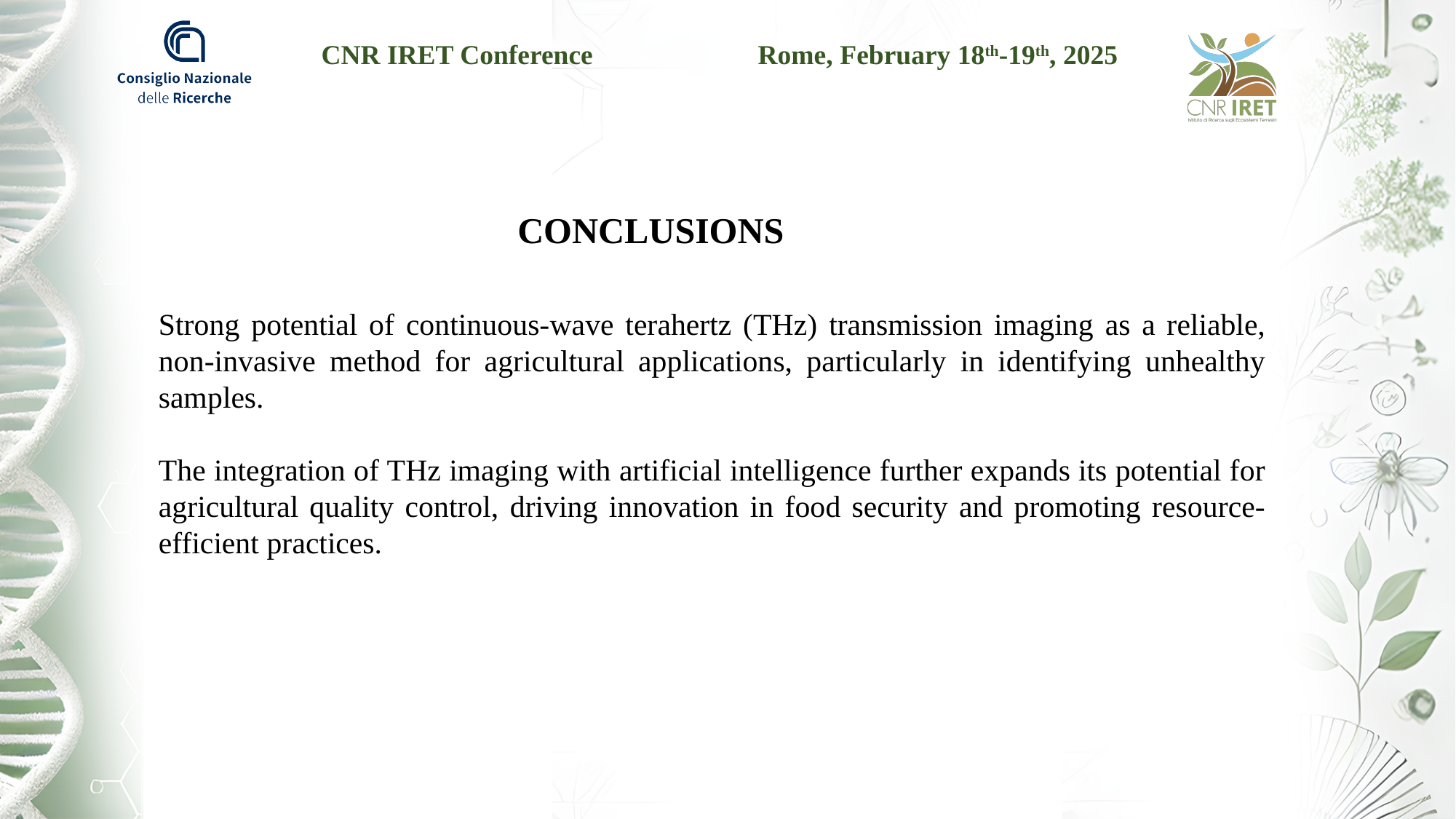

CONCLUSIONS
Strong potential of continuous-wave terahertz (THz) transmission imaging as a reliable, non-invasive method for agricultural applications, particularly in identifying unhealthy samples.

The integration of THz imaging with artificial intelligence further expands its potential for agricultural quality control, driving innovation in food security and promoting resource-efficient practices.